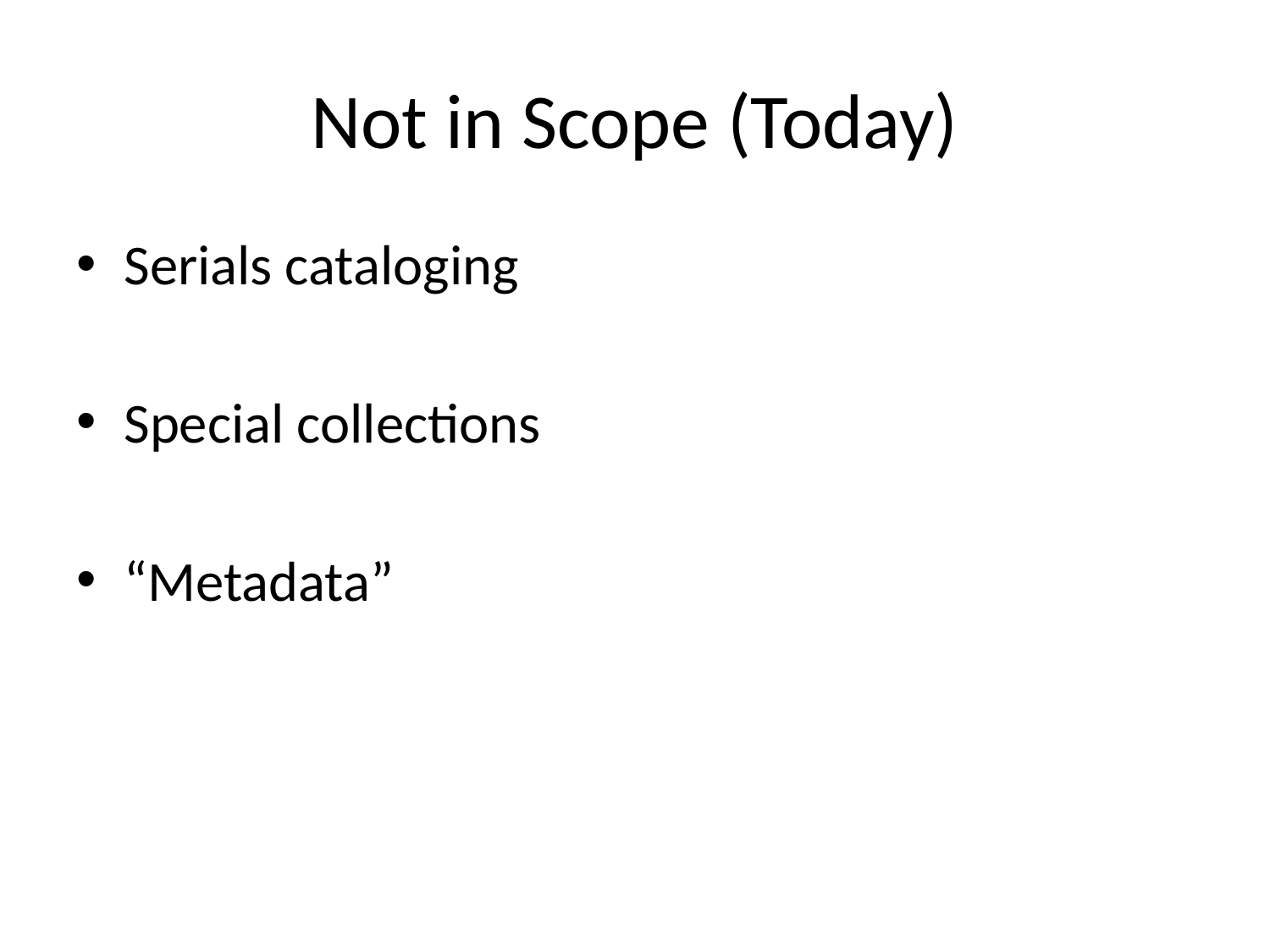

# Not in Scope (Today)
Serials cataloging

Special collections

“Metadata”